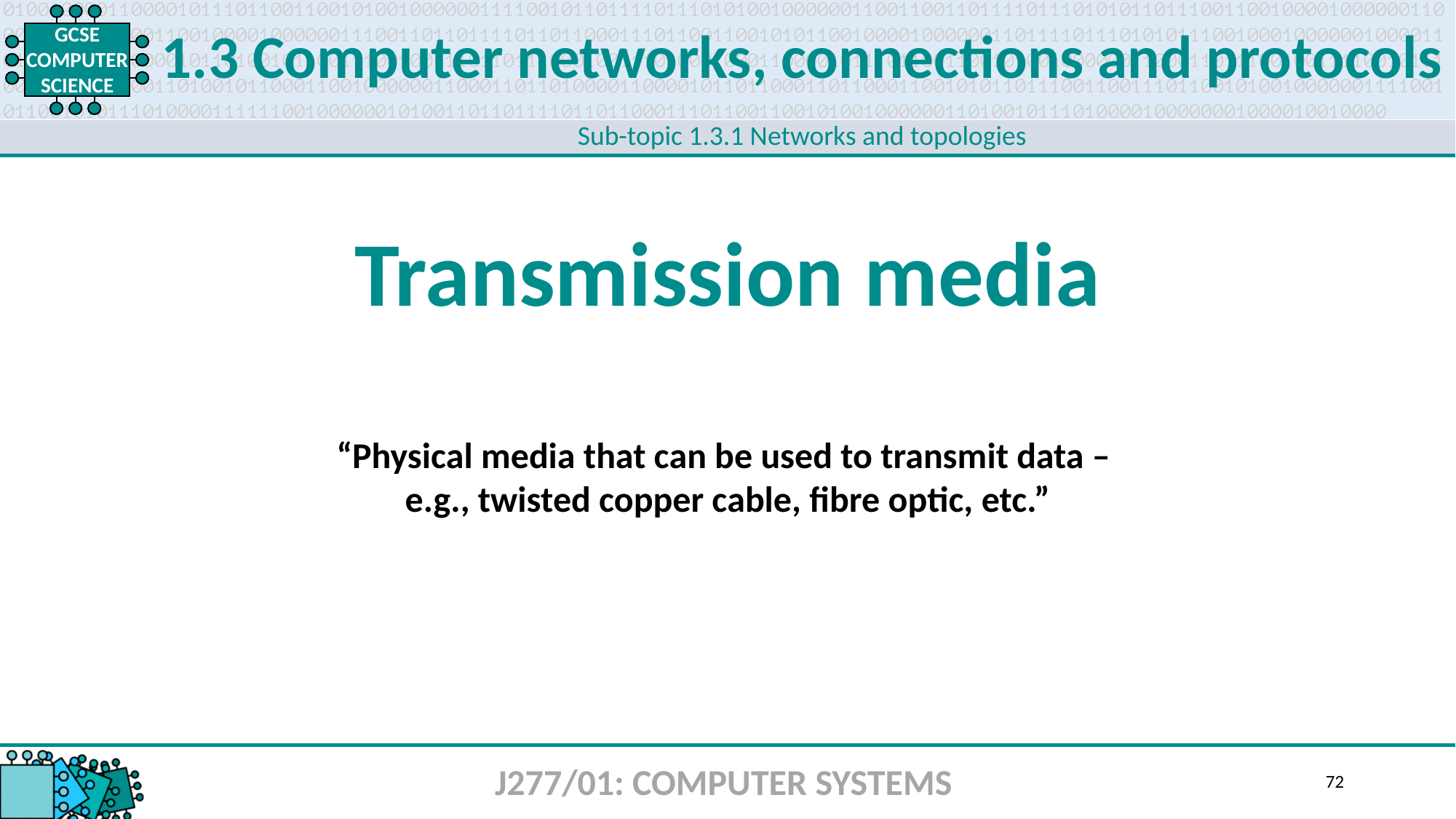

1.3 Computer networks, connections and protocols
Sub-topic 1.3.1 Networks and topologies
Transmission media
“Physical media that can be used to transmit data –
e.g., twisted copper cable, fibre optic, etc.”
J277/01: COMPUTER SYSTEMS
72